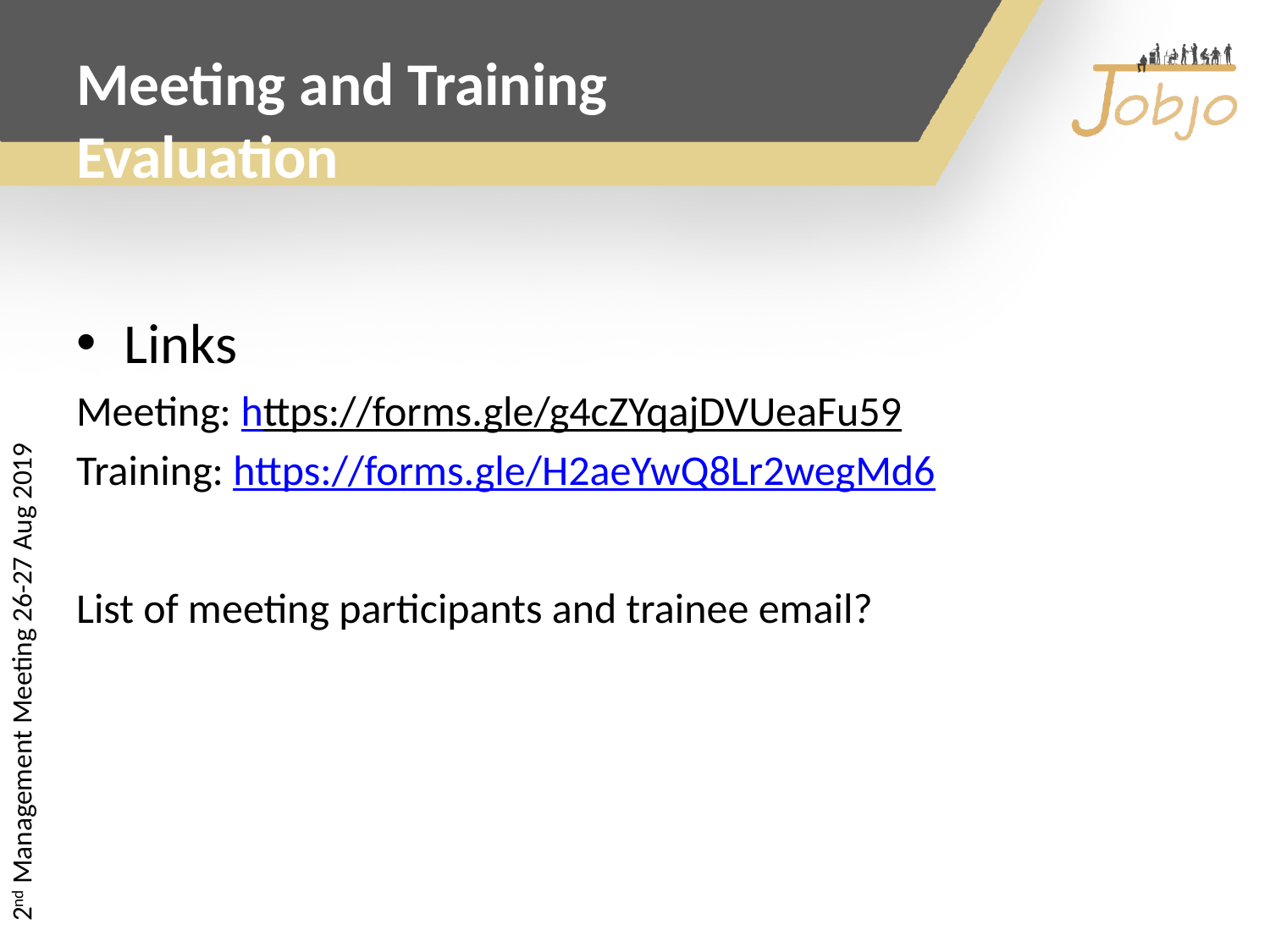

# Meeting and Training Evaluation

Links
Meeting: https://forms.gle/g4cZYqajDVUeaFu59
Training: https://forms.gle/H2aeYwQ8Lr2wegMd6

List of meeting participants and trainee email?